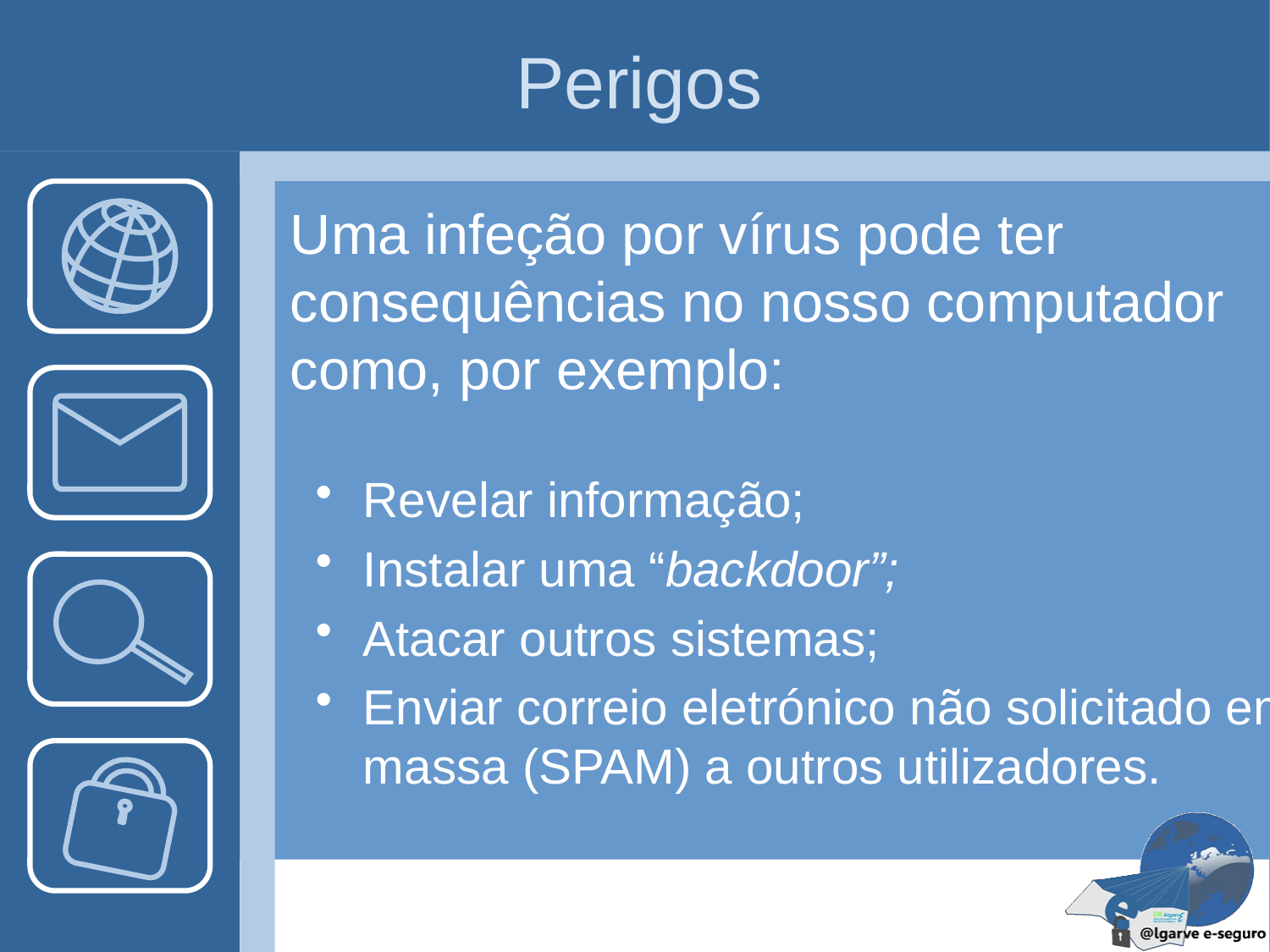

Perigos
# Uma infeção por vírus pode ter consequências no nosso computador como, por exemplo:

Revelar informação;
Instalar uma “backdoor”;
Atacar outros sistemas;
Enviar correio eletrónico não solicitado em massa (SPAM) a outros utilizadores.